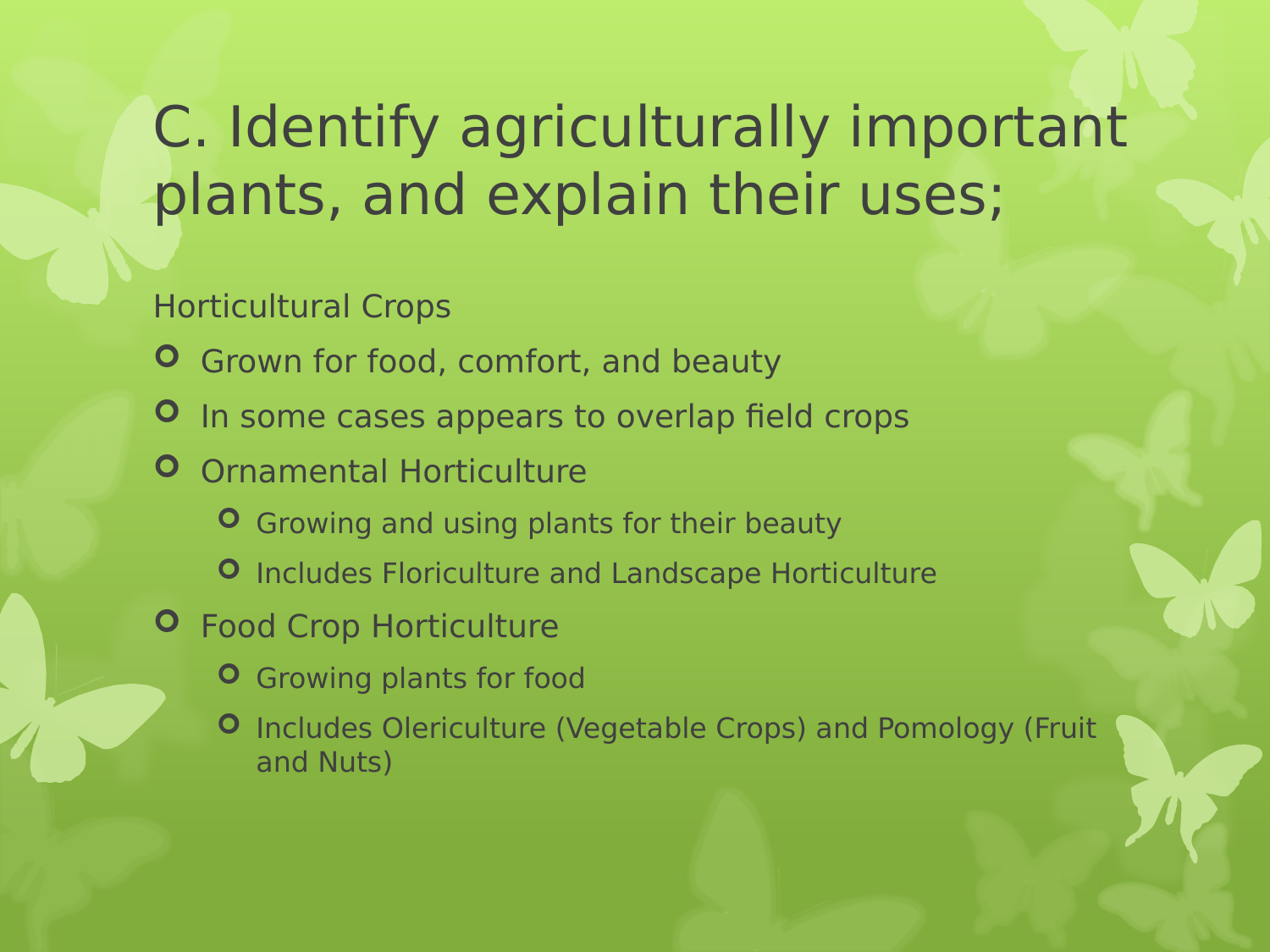

# C. Identify agriculturally important plants, and explain their uses;
Horticultural Crops
Grown for food, comfort, and beauty
In some cases appears to overlap field crops
Ornamental Horticulture
Growing and using plants for their beauty
Includes Floriculture and Landscape Horticulture
Food Crop Horticulture
Growing plants for food
Includes Olericulture (Vegetable Crops) and Pomology (Fruit and Nuts)